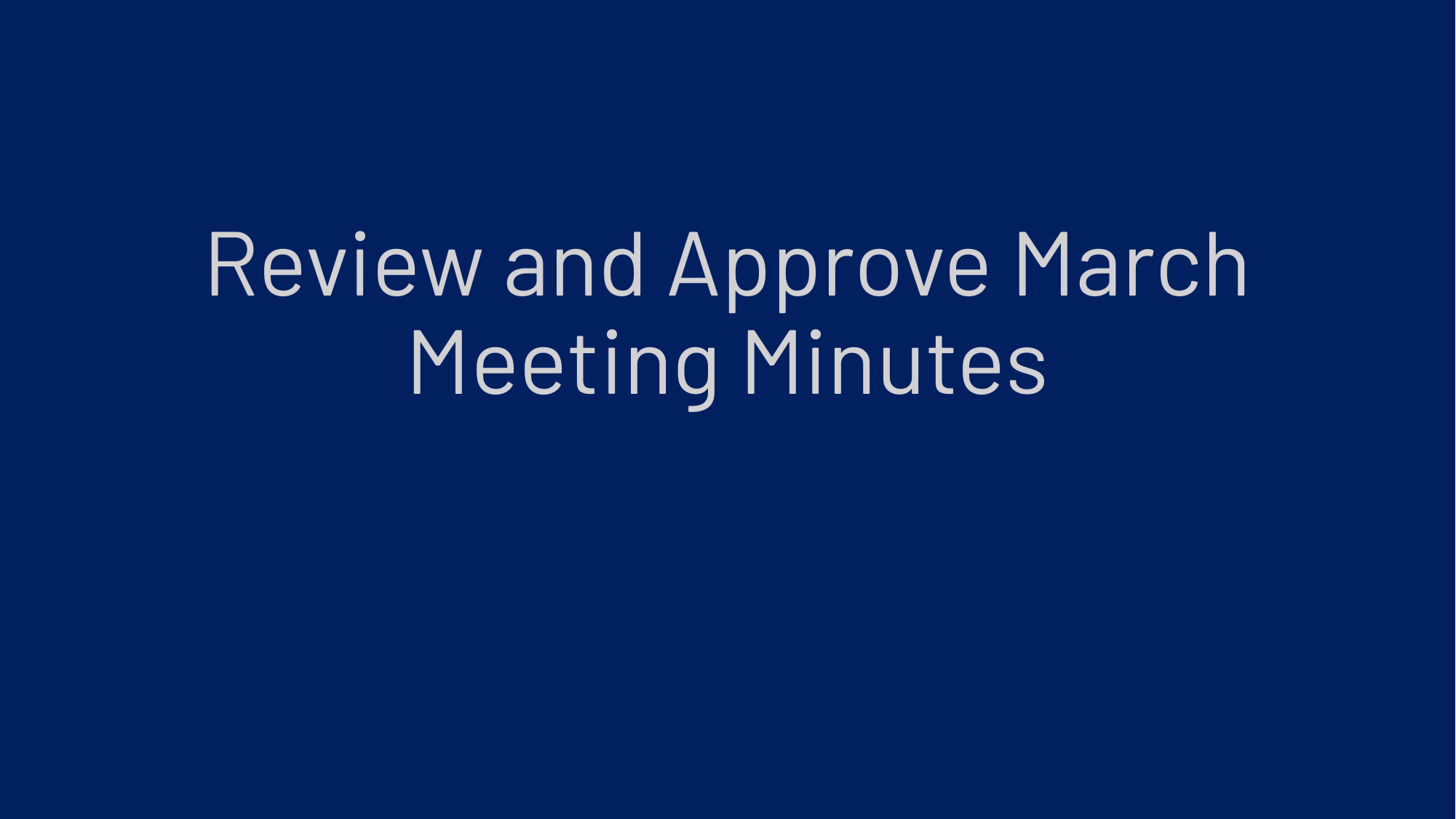

# Review and Approve March Meeting Minutes